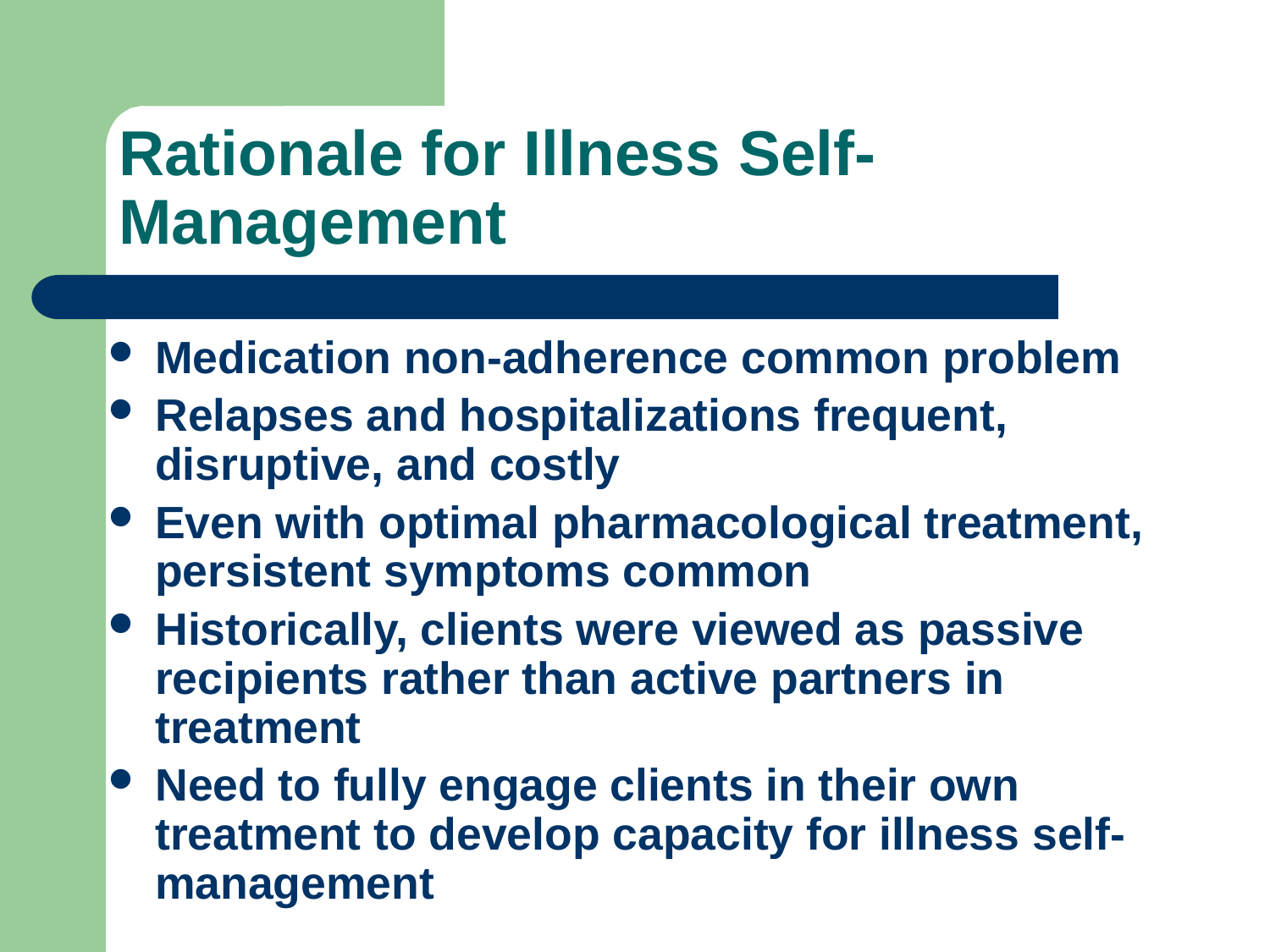

# Rationale for Illness Self-Management
Medication non-adherence common problem
Relapses and hospitalizations frequent, disruptive, and costly
Even with optimal pharmacological treatment, persistent symptoms common
Historically, clients were viewed as passive recipients rather than active partners in treatment
Need to fully engage clients in their own treatment to develop capacity for illness self-management